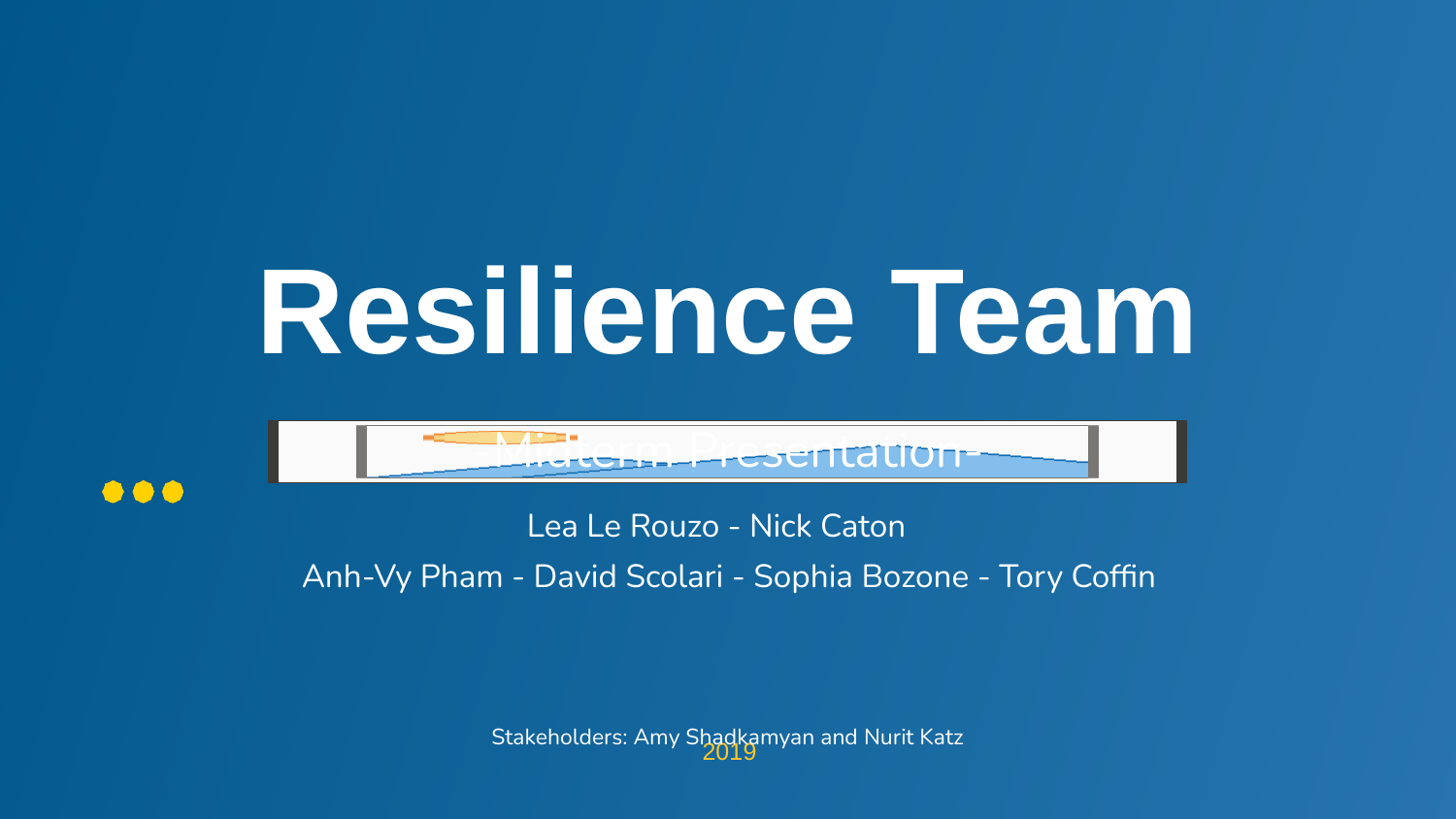

# Resilience Team

-Midterm Presentation-
Lea Le Rouzo - Nick Caton   .
Anh-Vy Pham - David Scolari - Sophia Bozone - Tory Coffin

Stakeholders: Amy Shadkamyan and Nurit Katz

2019